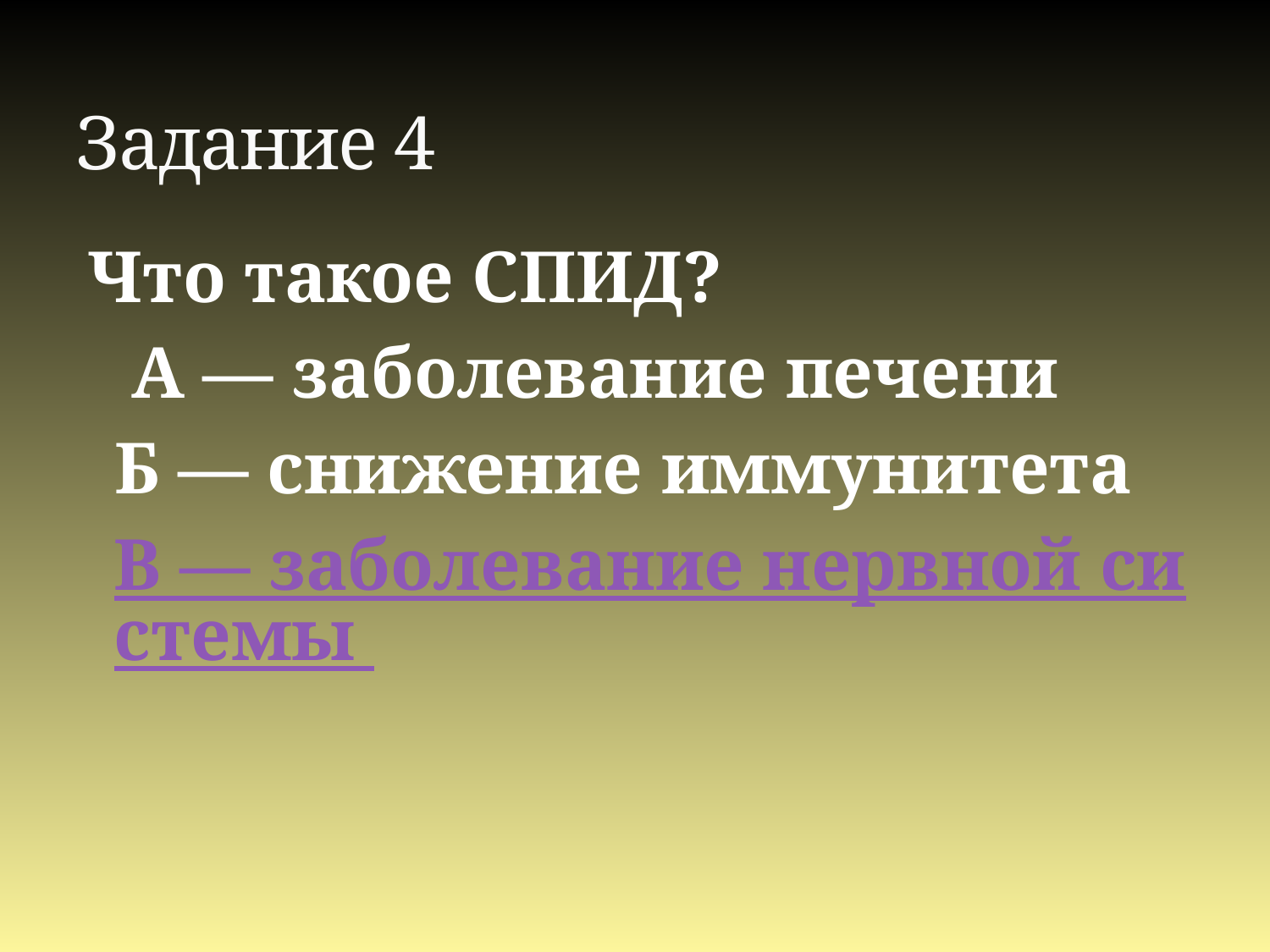

# Задание 4
 Что такое СПИД?
   А — заболевание печени
Б — снижение иммунитета
В — заболевание нервной системы